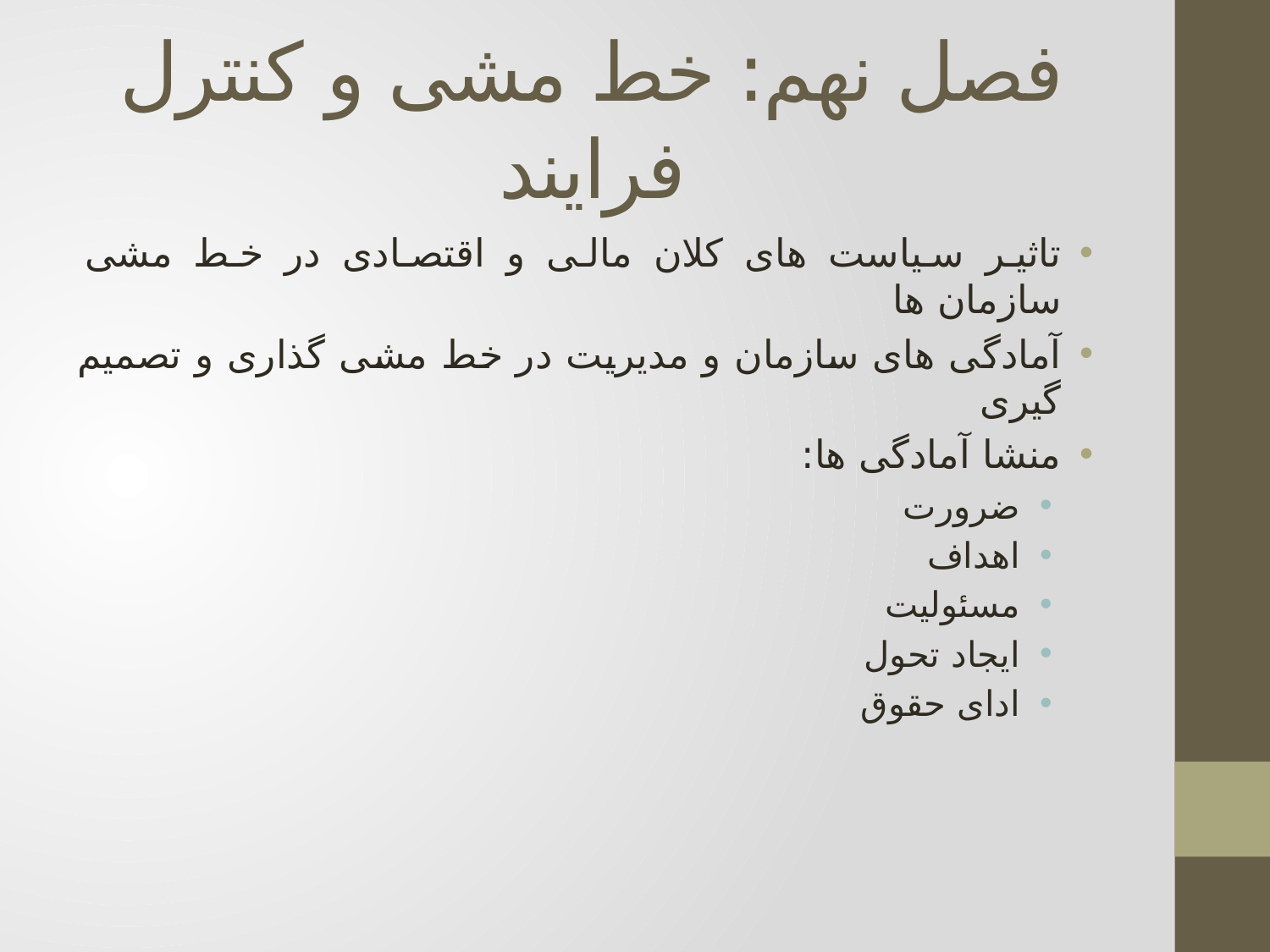

# فصل نهم: خط مشی و کنترل فرایند
تاثیر سیاست های کلان مالی و اقتصادی در خط مشی سازمان ها
آمادگی های سازمان و مدیریت در خط مشی گذاری و تصمیم گیری
منشا آمادگی ها:
ضرورت
اهداف
مسئولیت
ایجاد تحول
ادای حقوق